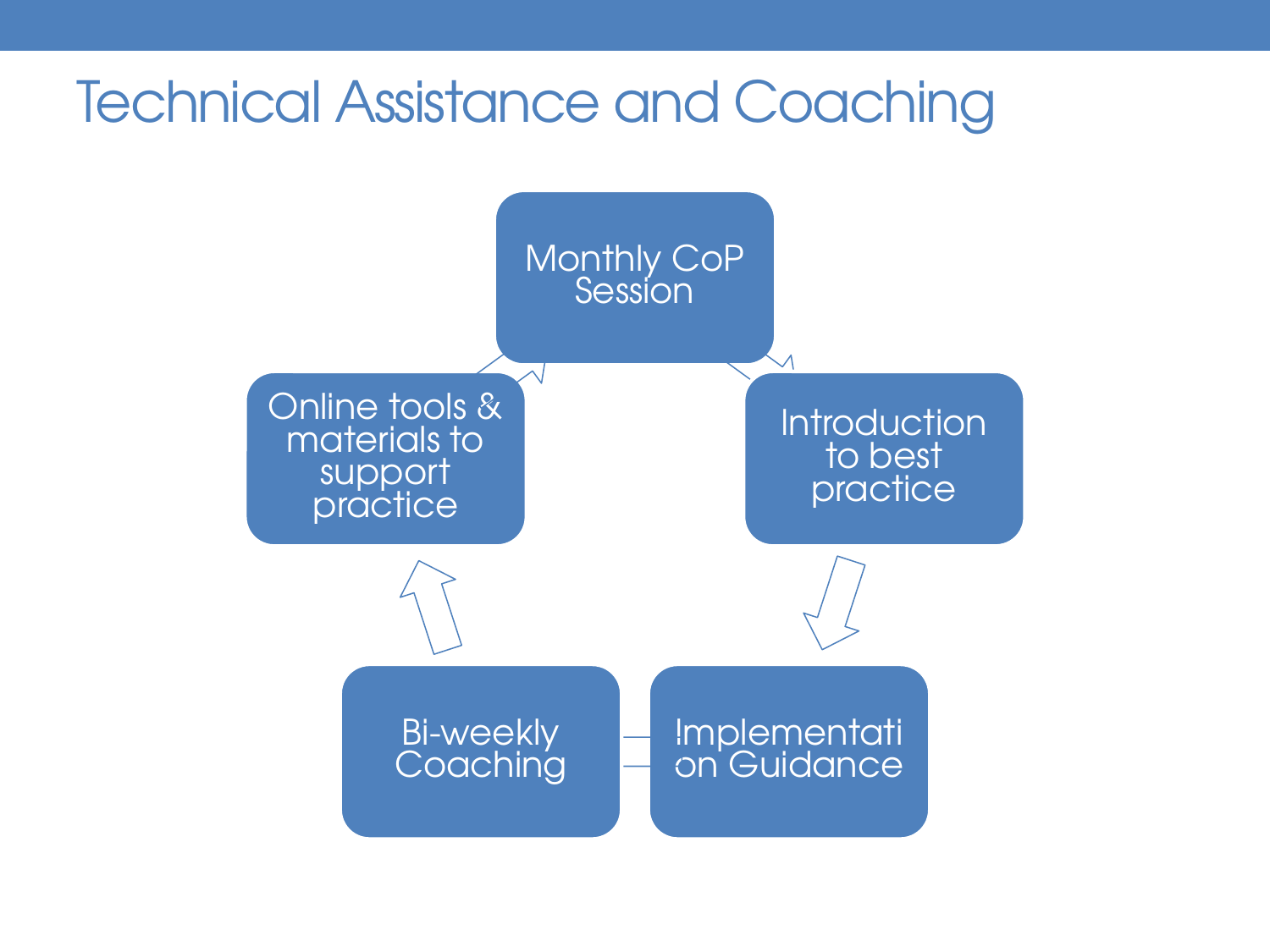

# Technical Assistance and Coaching
Monthly CoP Session
Introduction to best practice
Implementation Guidance
Bi-weekly Coaching
Online tools & materials to support practice